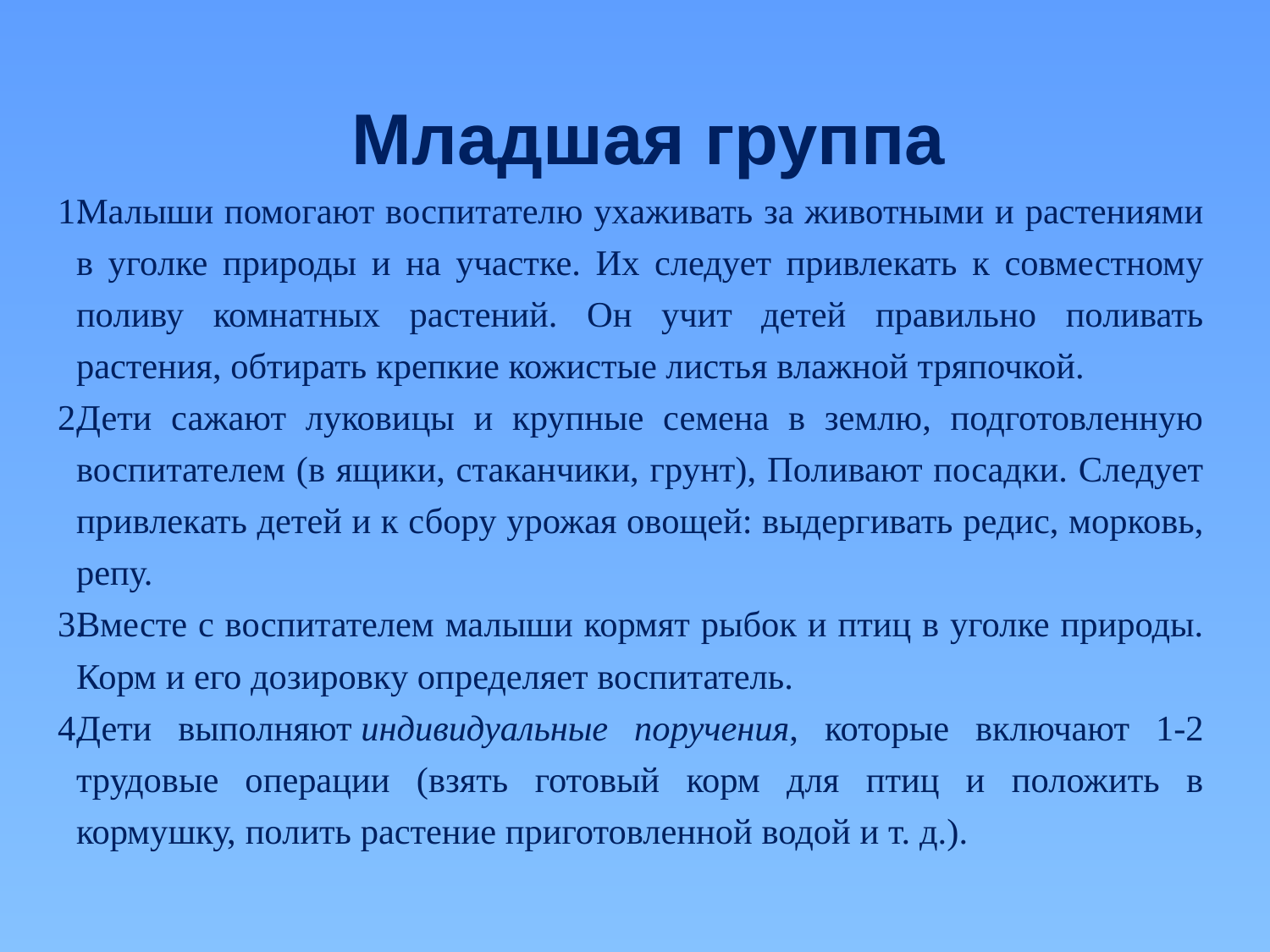

Младшая группа
Малыши помогают воспитателю ухаживать за животными и растениями в уголке природы и на участке. Их следует привлекать к совместному поливу комнатных растений. Он учит детей правильно поливать растения, обтирать крепкие кожистые листья влажной тряпочкой.
Дети сажают луковицы и крупные семена в землю, подготовленную воспитателем (в ящики, стаканчики, грунт), Поливают посадки. Следует привлекать детей и к сбору урожая овощей: выдергивать редис, морковь, репу.
Вместе с воспитателем малыши кормят рыбок и птиц в уголке природы. Корм и его дозировку определяет воспитатель.
Дети выполняют индивидуальные поручения, которые включают 1-2 трудовые операции (взять готовый корм для птиц и положить в кормушку, полить растение приготовленной водой и т. д.).